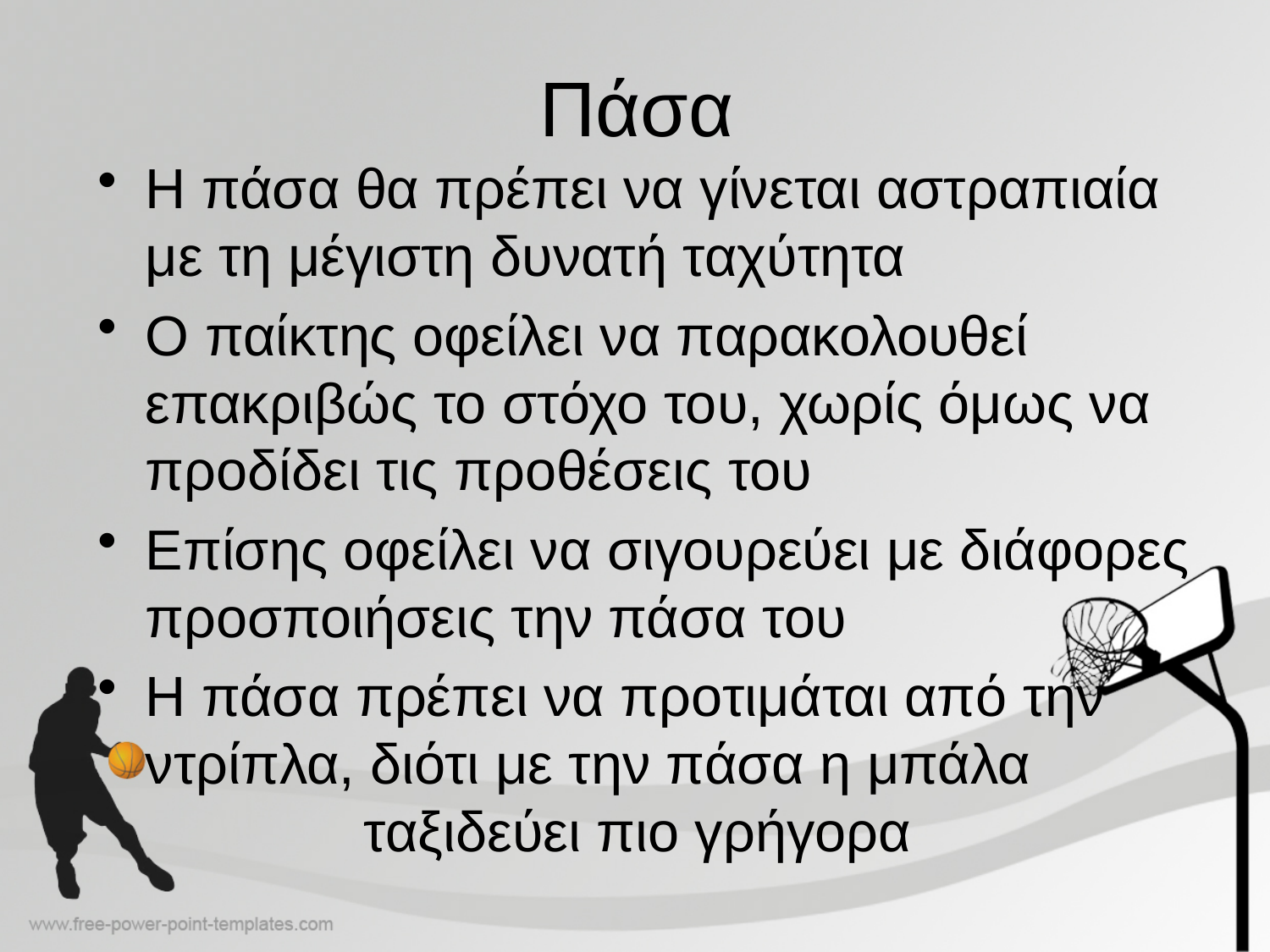

# Πάσα
Η πάσα θα πρέπει να γίνεται αστραπιαία με τη μέγιστη δυνατή ταχύτητα
Ο παίκτης οφείλει να παρακολουθεί επακριβώς το στόχο του, χωρίς όμως να προδίδει τις προθέσεις του
Επίσης οφείλει να σιγουρεύει με διάφορες προσποιήσεις την πάσα του
Η πάσα πρέπει να προτιμάται από την ντρίπλα, διότι με την πάσα η μπάλα                          ταξιδεύει πιο γρήγορα